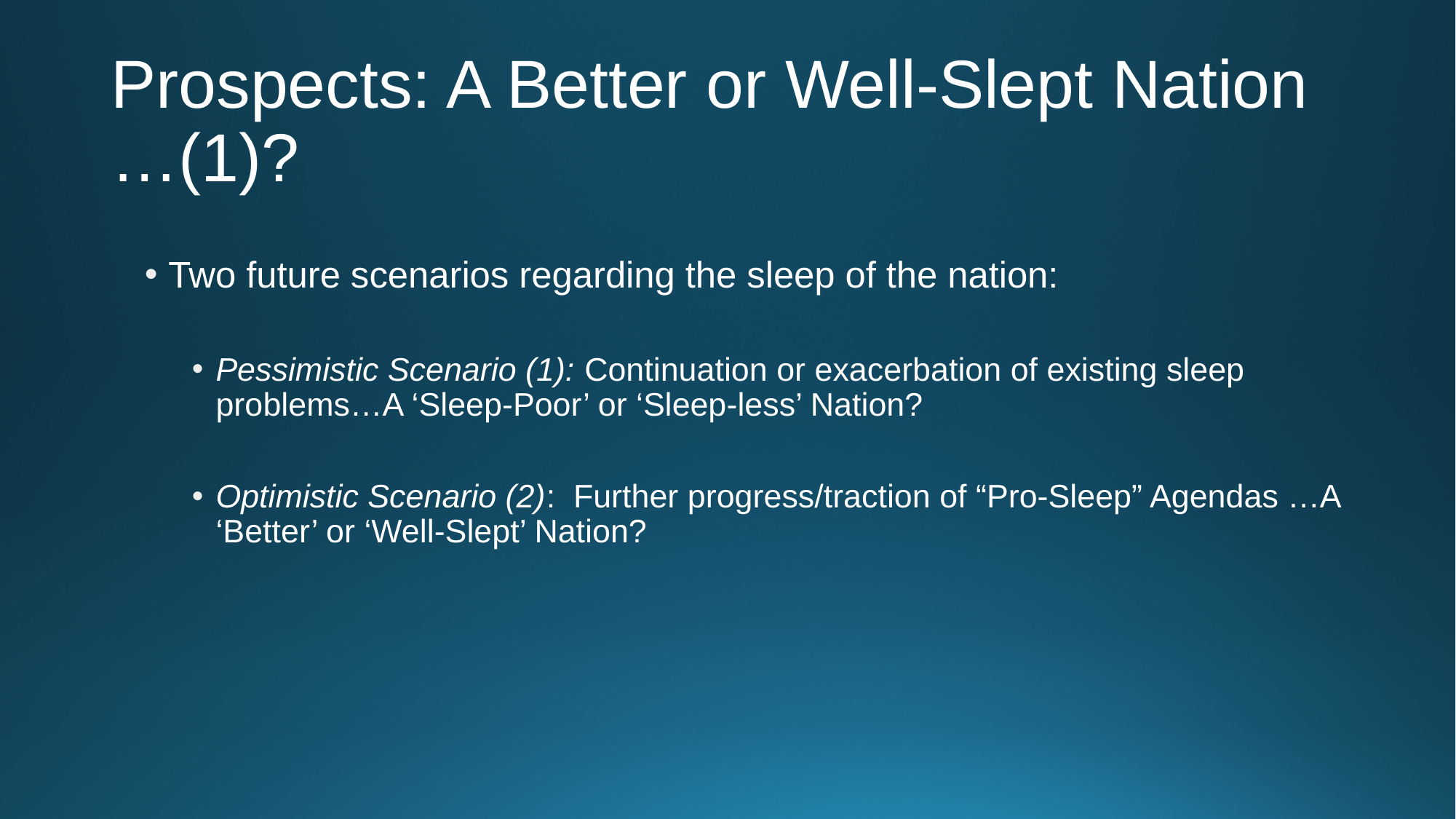

# Prospects: A Better or Well-Slept Nation …(1)?

Two future scenarios regarding the sleep of the nation:

Pessimistic Scenario (1): Continuation or exacerbation of existing sleep problems…A ‘Sleep-Poor’ or ‘Sleep-less’ Nation?

Optimistic Scenario (2):  Further progress/traction of “Pro-Sleep” Agendas …A ‘Better’ or ‘Well-Slept’ Nation?